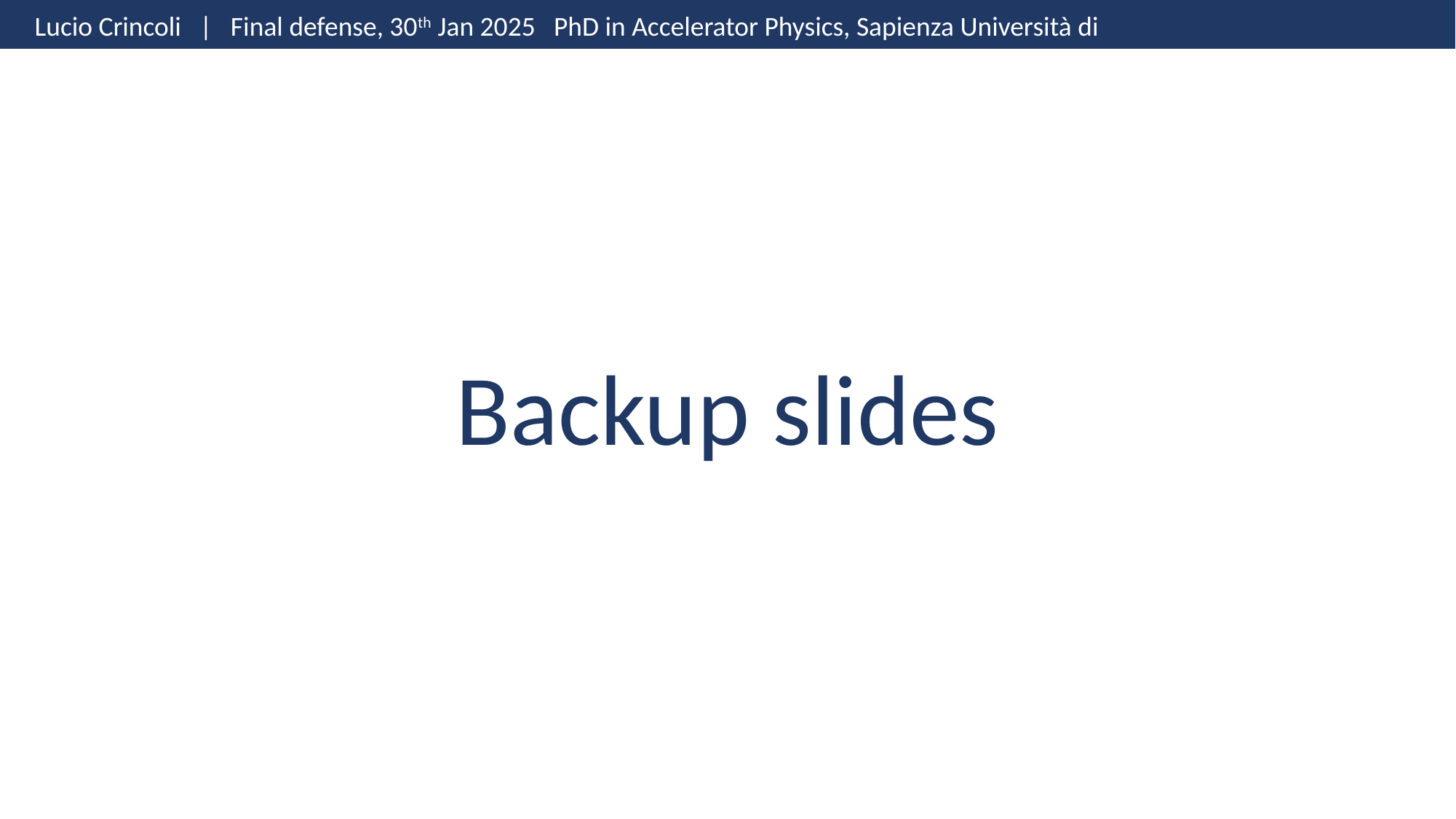

Lucio Crincoli   |   Final defense, 30th Jan 2025   PhD in Accelerator Physics, Sapienza Università di Roma
# Backup slides